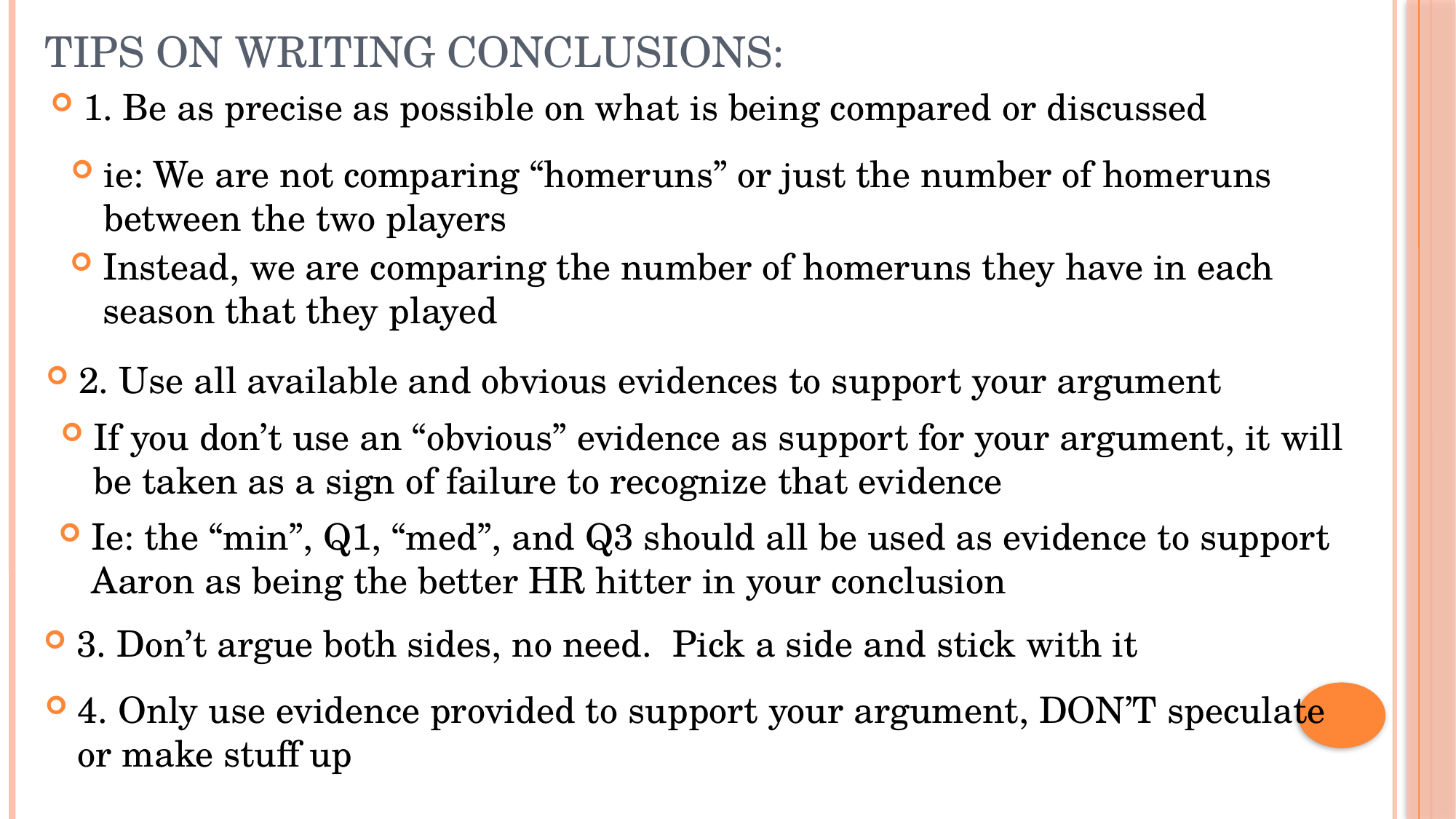

# TIPS on Writing conclusions:
1. Be as precise as possible on what is being compared or discussed
ie: We are not comparing “homeruns” or just the number of homeruns between the two players
Instead, we are comparing the number of homeruns they have in each season that they played
2. Use all available and obvious evidences to support your argument

If you don’t use an “obvious” evidence as support for your argument, it will be taken as a sign of failure to recognize that evidence
Ie: the “min”, Q1, “med”, and Q3 should all be used as evidence to support Aaron as being the better HR hitter in your conclusion
3. Don’t argue both sides, no need.  Pick a side and stick with it

4. Only use evidence provided to support your argument, DON’T speculate or make stuff up